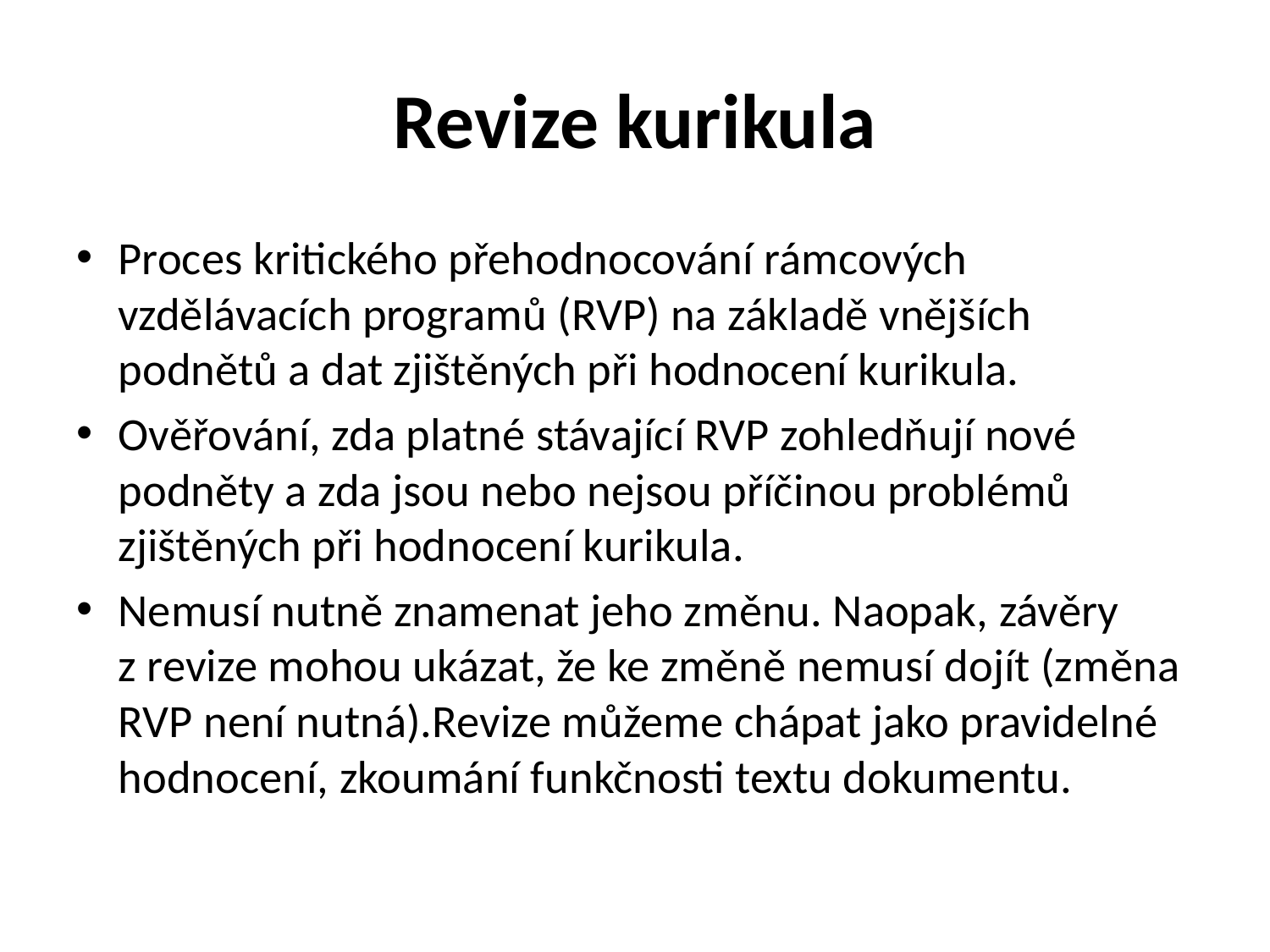

# Revize kurikula
Proces kritického přehodnocování rámcových vzdělávacích programů (RVP) na základě vnějších podnětů a dat zjištěných při hodnocení kurikula.
Ověřování, zda platné stávající RVP zohledňují nové podněty a zda jsou nebo nejsou příčinou problémů zjištěných při hodnocení kurikula.
Nemusí nutně znamenat jeho změnu. Naopak, závěry z revize mohou ukázat, že ke změně nemusí dojít (změna RVP není nutná).Revize můžeme chápat jako pravidelné hodnocení, zkoumání funkčnosti textu dokumentu.